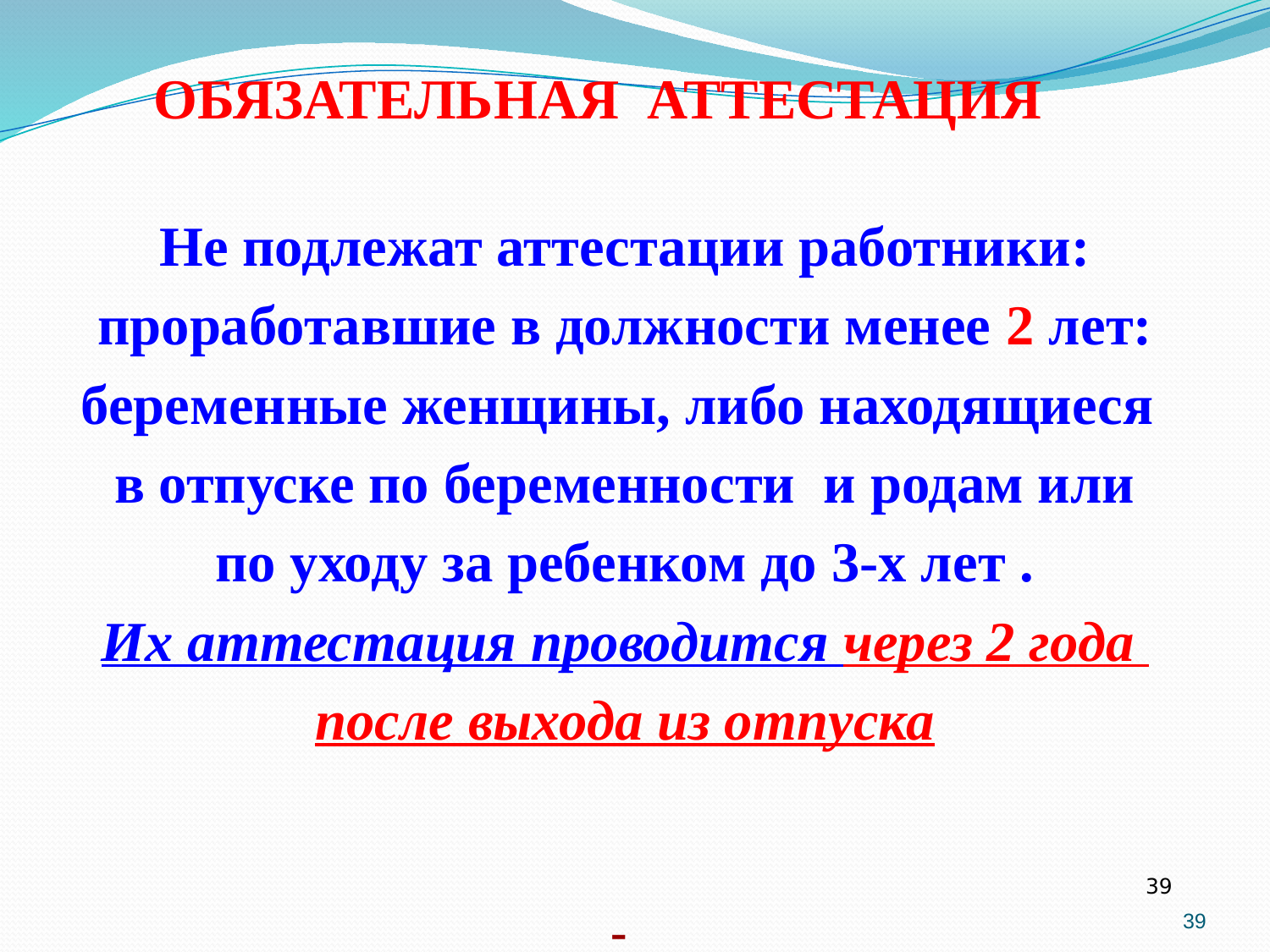

ОБЯЗАТЕЛЬНАЯ  АТТЕСТАЦИЯ

Не подлежат аттестации работники:
проработавшие в должности менее 2 лет:
беременные женщины, либо находящиеся
в отпуске по беременности  и родам или
по уходу за ребенком до 3-х лет .
Их аттестация проводится через 2 года
после выхода из отпуска

-
39
39